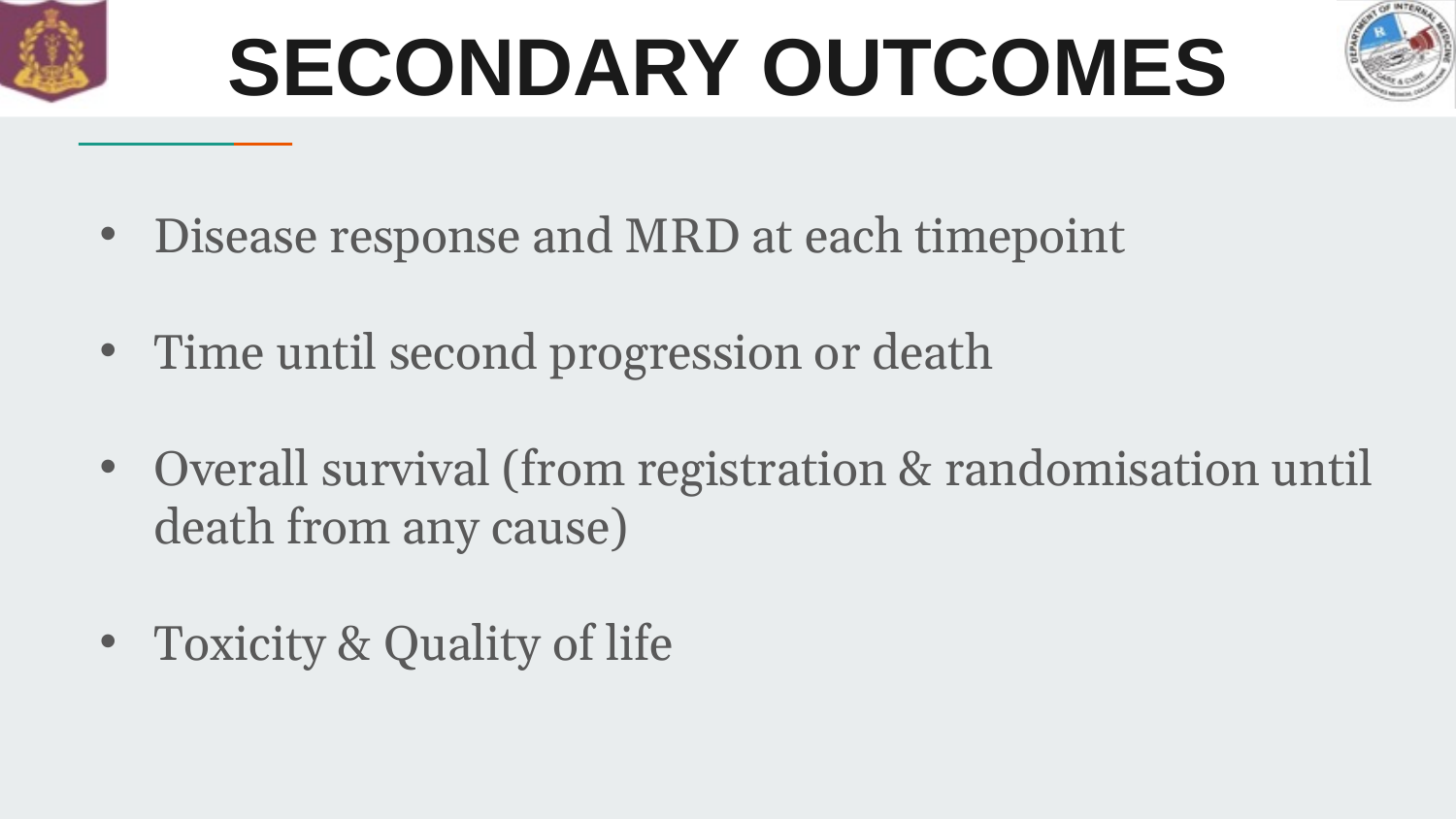

# SECONDARY OUTCOMES
Disease response and MRD at each timepoint

Time until second progression or death

Overall survival (from registration & randomisation until death from any cause)

Toxicity & Quality of life